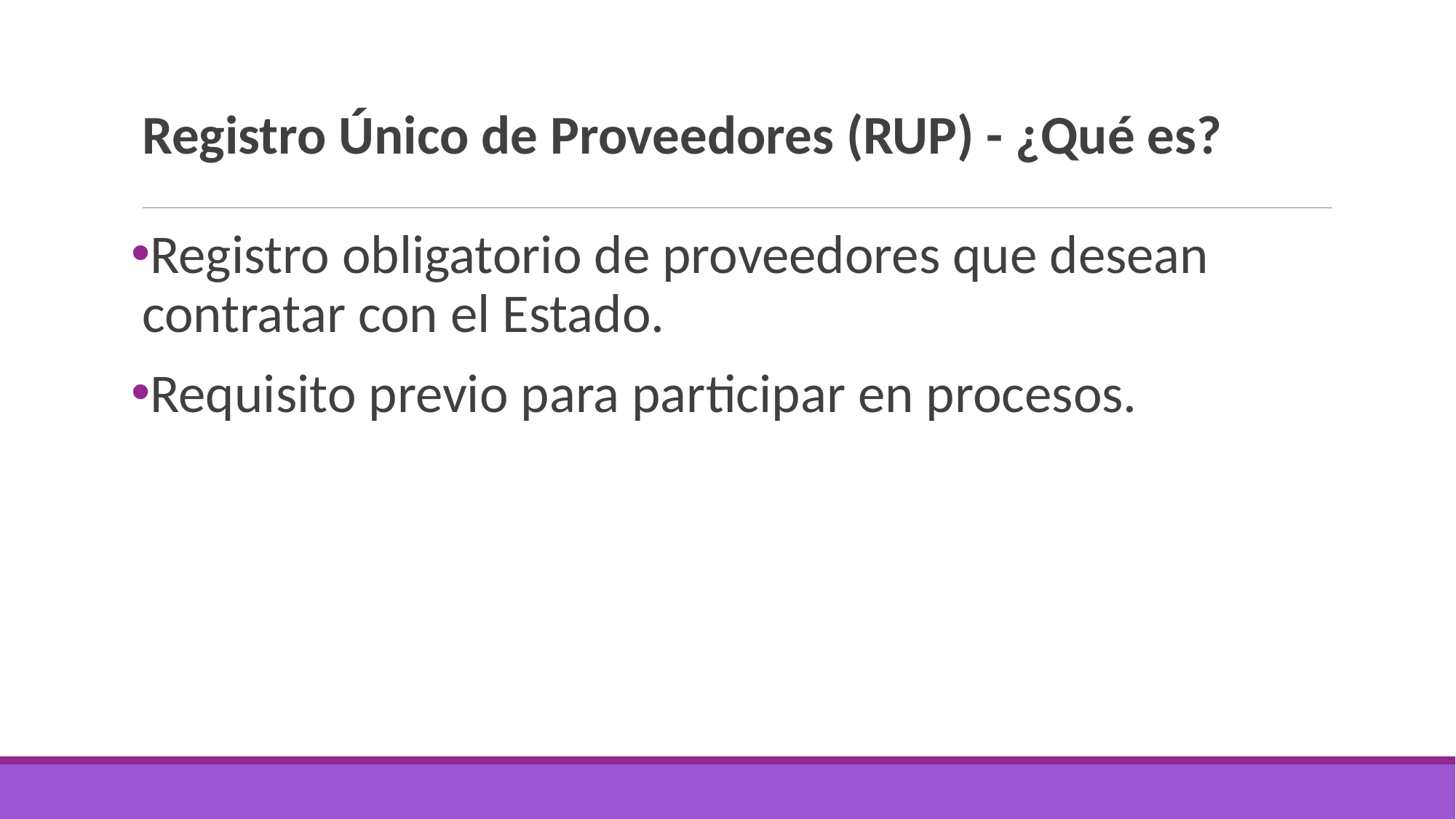

# Registro Único de Proveedores (RUP) - ¿Qué es?
Registro obligatorio de proveedores que desean contratar con el Estado.
Requisito previo para participar en procesos.